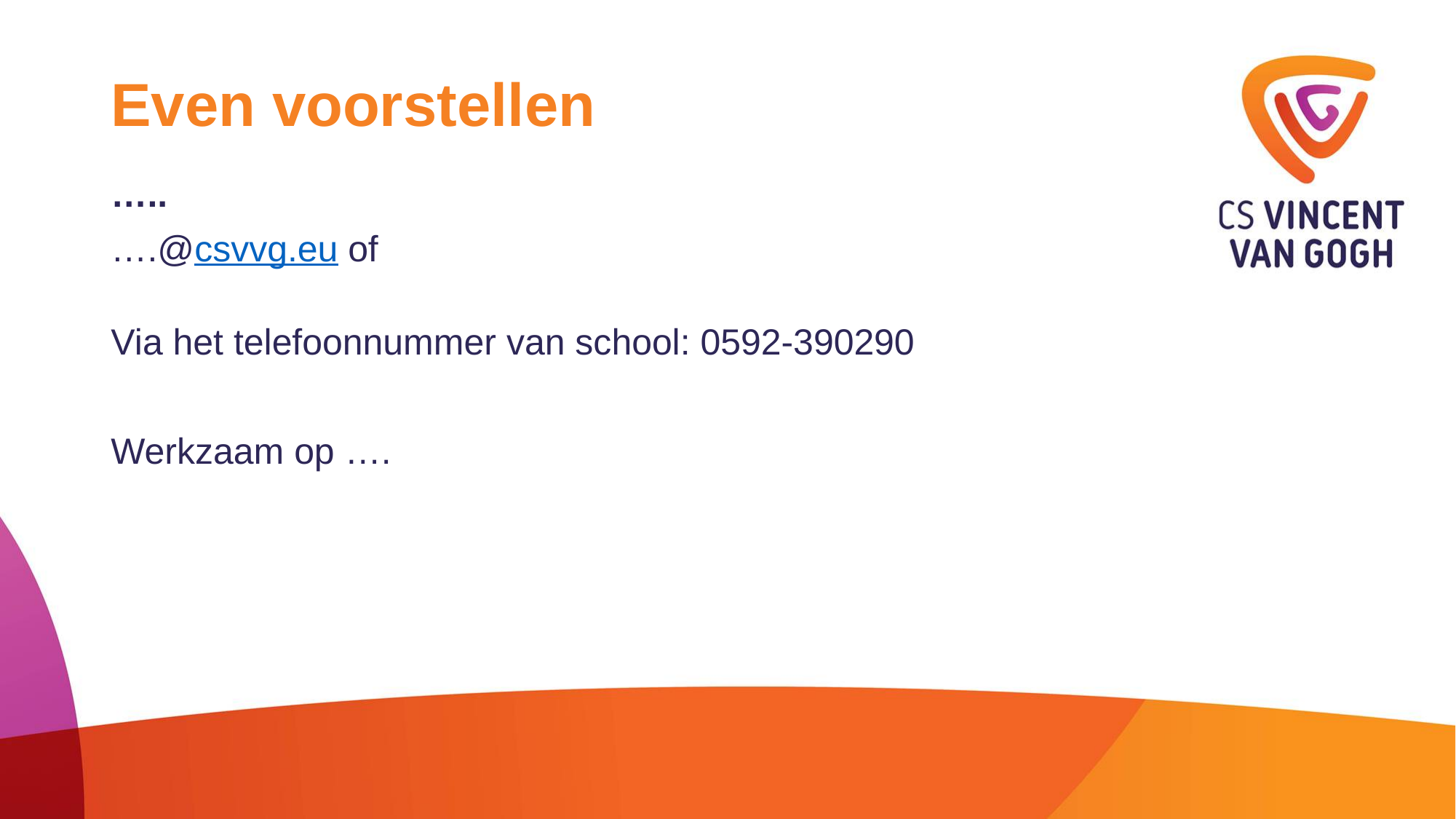

# Even voorstellen
…..
….@csvvg.eu of
Via het telefoonnummer van school: 0592-390290

Werkzaam op ….